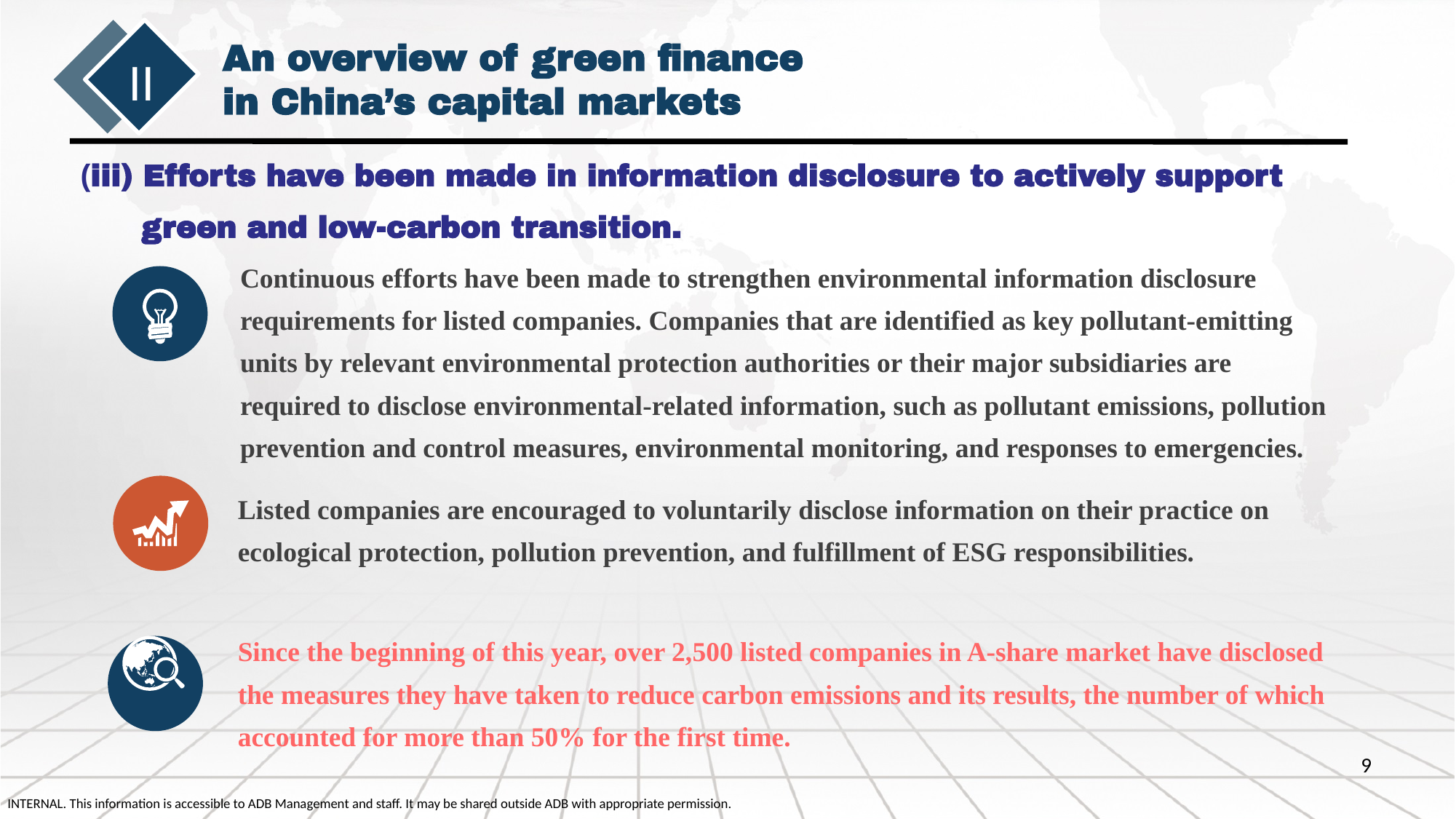

An overview of green finance
in China’s capital markets

II

(iii) Efforts have been made in information disclosure to actively support
      green and low-carbon transition.

Continuous efforts have been made to strengthen environmental information disclosure requirements for listed companies. Companies that are identified as key pollutant-emitting units by relevant environmental protection authorities or their major subsidiaries are required to disclose environmental-related information, such as pollutant emissions, pollution prevention and control measures, environmental monitoring, and responses to emergencies.

Listed companies are encouraged to voluntarily disclose information on their practice on ecological protection, pollution prevention, and fulfillment of ESG responsibilities.
Since the beginning of this year, over 2,500 listed companies in A-share market have disclosed the measures they have taken to reduce carbon emissions and its results, the number of which accounted for more than 50% for the first time.

9